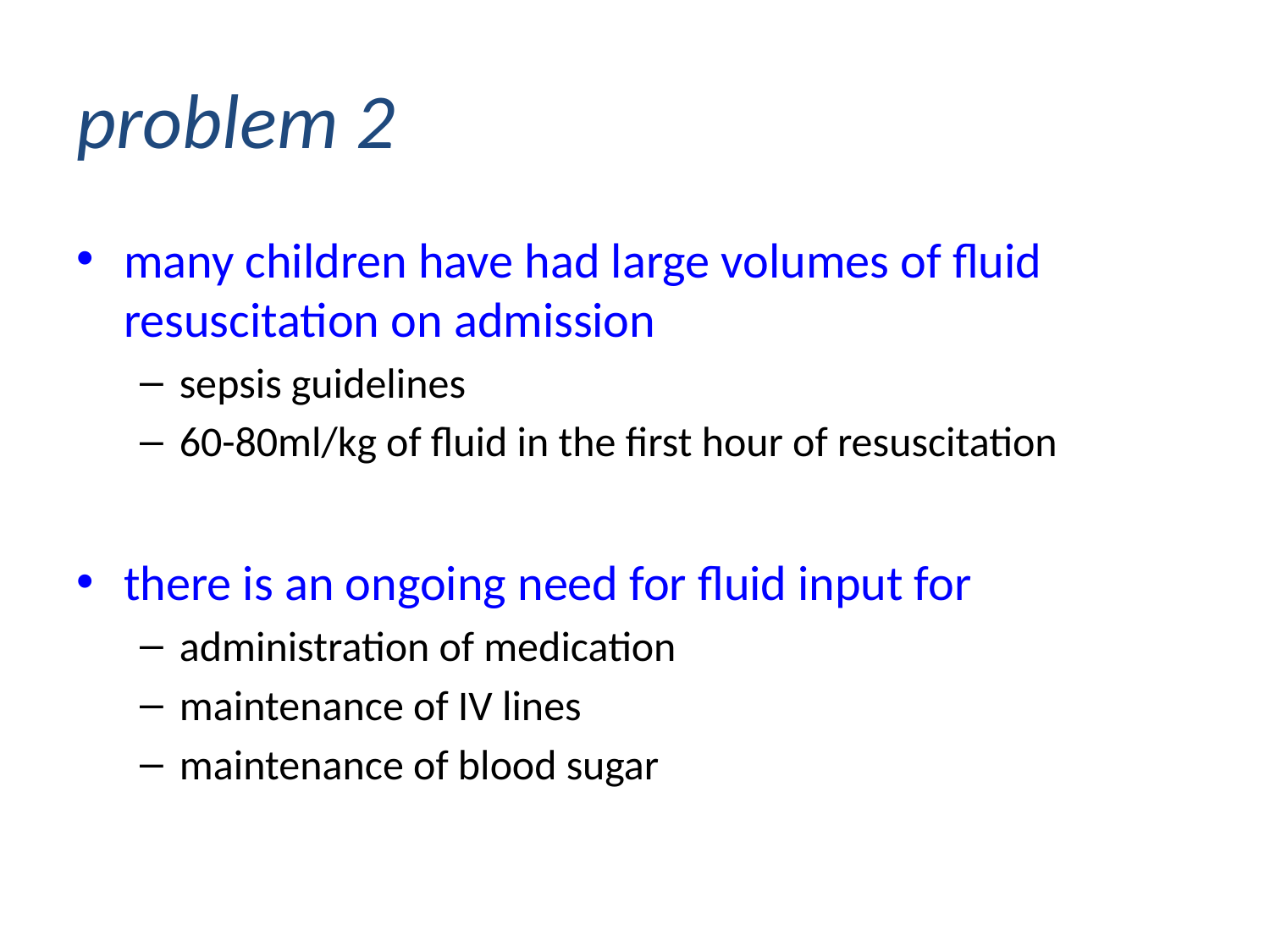

# problem 2
many children have had large volumes of fluid resuscitation on admission
sepsis guidelines
60-80ml/kg of fluid in the first hour of resuscitation

there is an ongoing need for fluid input for
administration of medication
maintenance of IV lines
maintenance of blood sugar